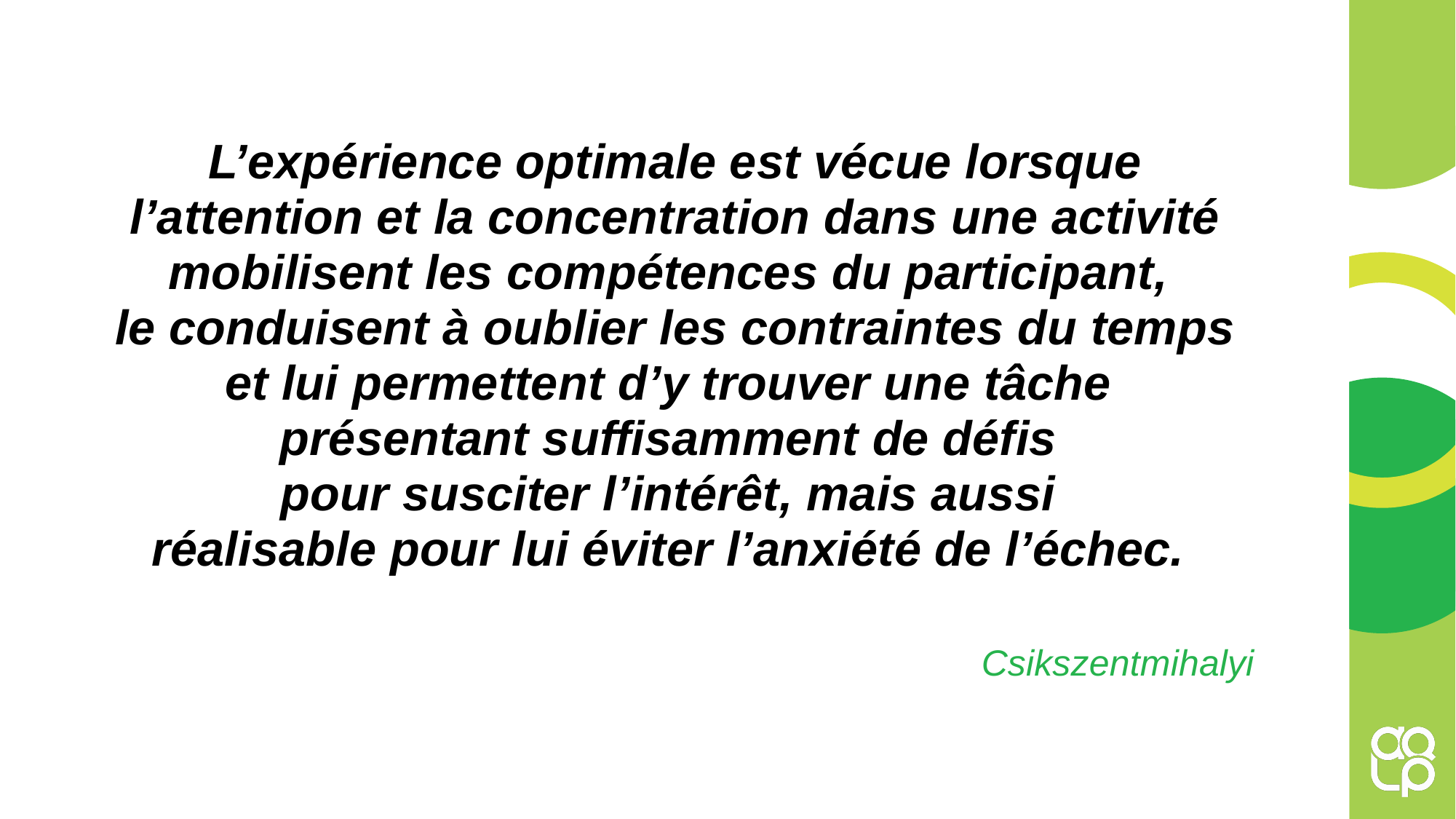

L’expérience optimale est vécue lorsque l’attention et la concentration dans une activité mobilisent les compétences du participant,
le conduisent à oublier les contraintes du temps et lui permettent d’y trouver une tâche
présentant suffisamment de défis
pour susciter l’intérêt, mais aussi
réalisable pour lui éviter l’anxiété de l’échec.
Csikszentmihalyi